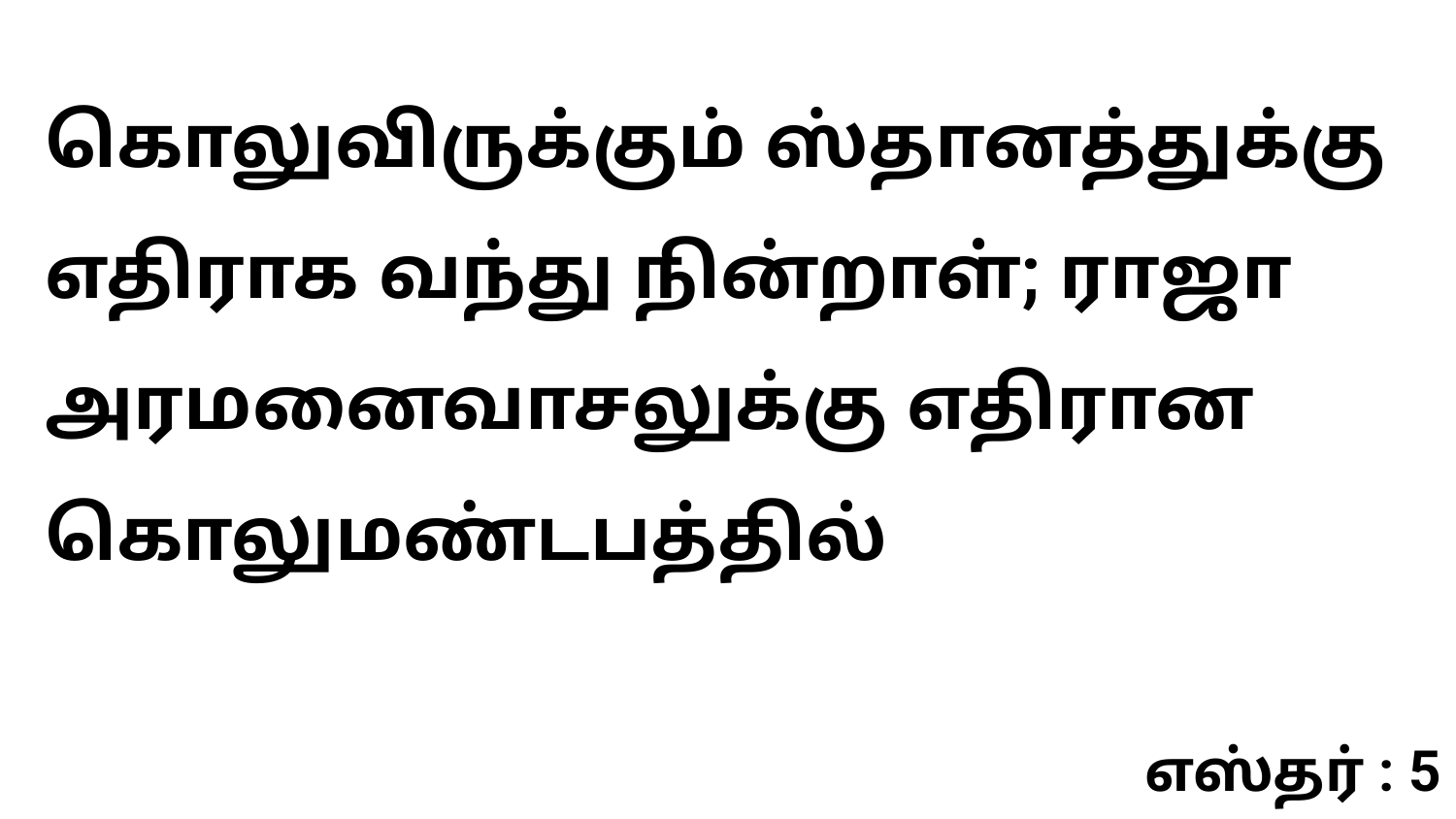

கொலுவிருக்கும் ஸ்தானத்துக்கு எதிராக வந்து நின்றாள்; ராஜா அரமனைவாசலுக்கு எதிரான கொலுமண்டபத்தில்
எஸ்தர் : 5